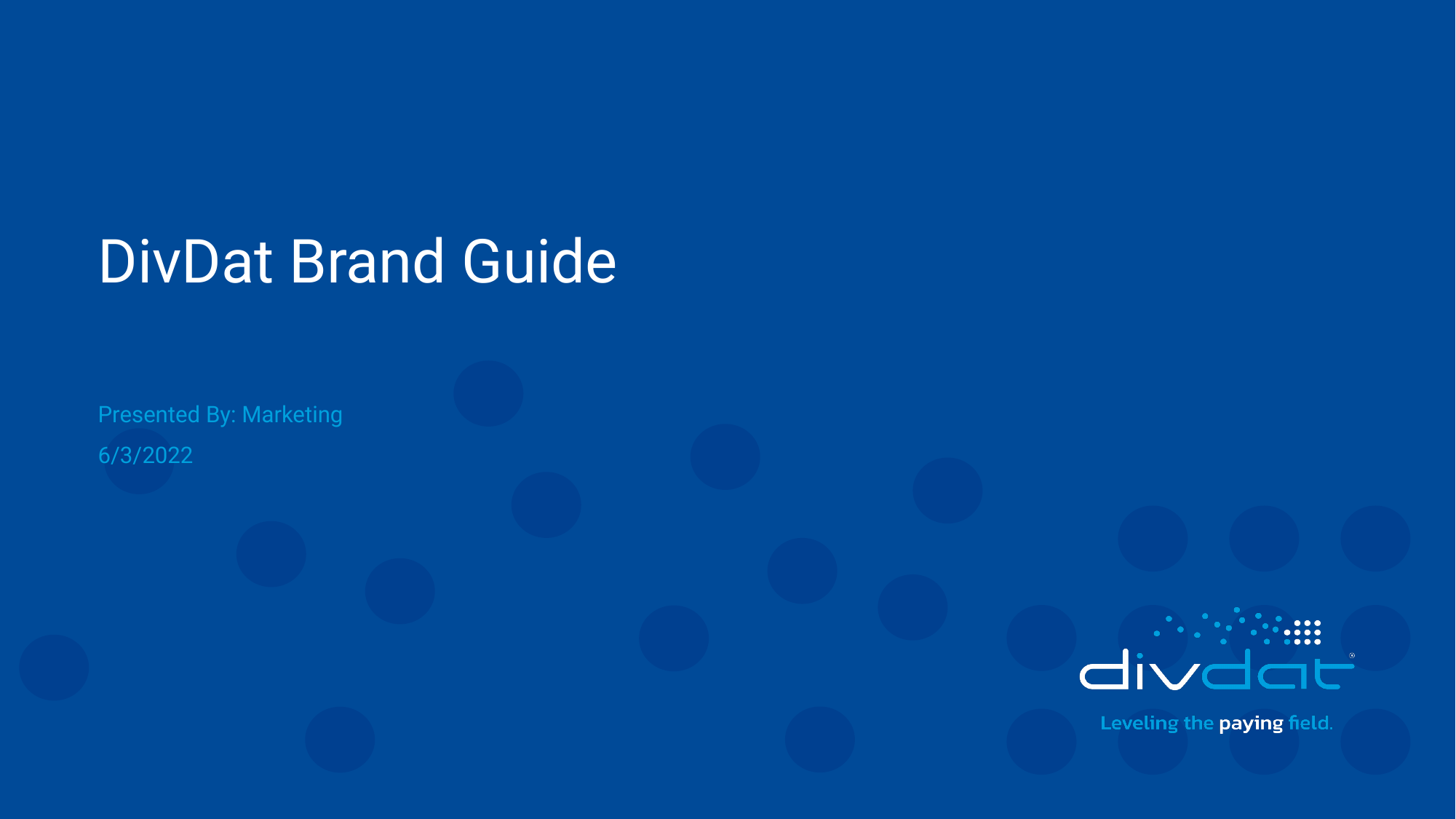

# DivDat Brand Guide
Presented By: Marketing
6/3/2022